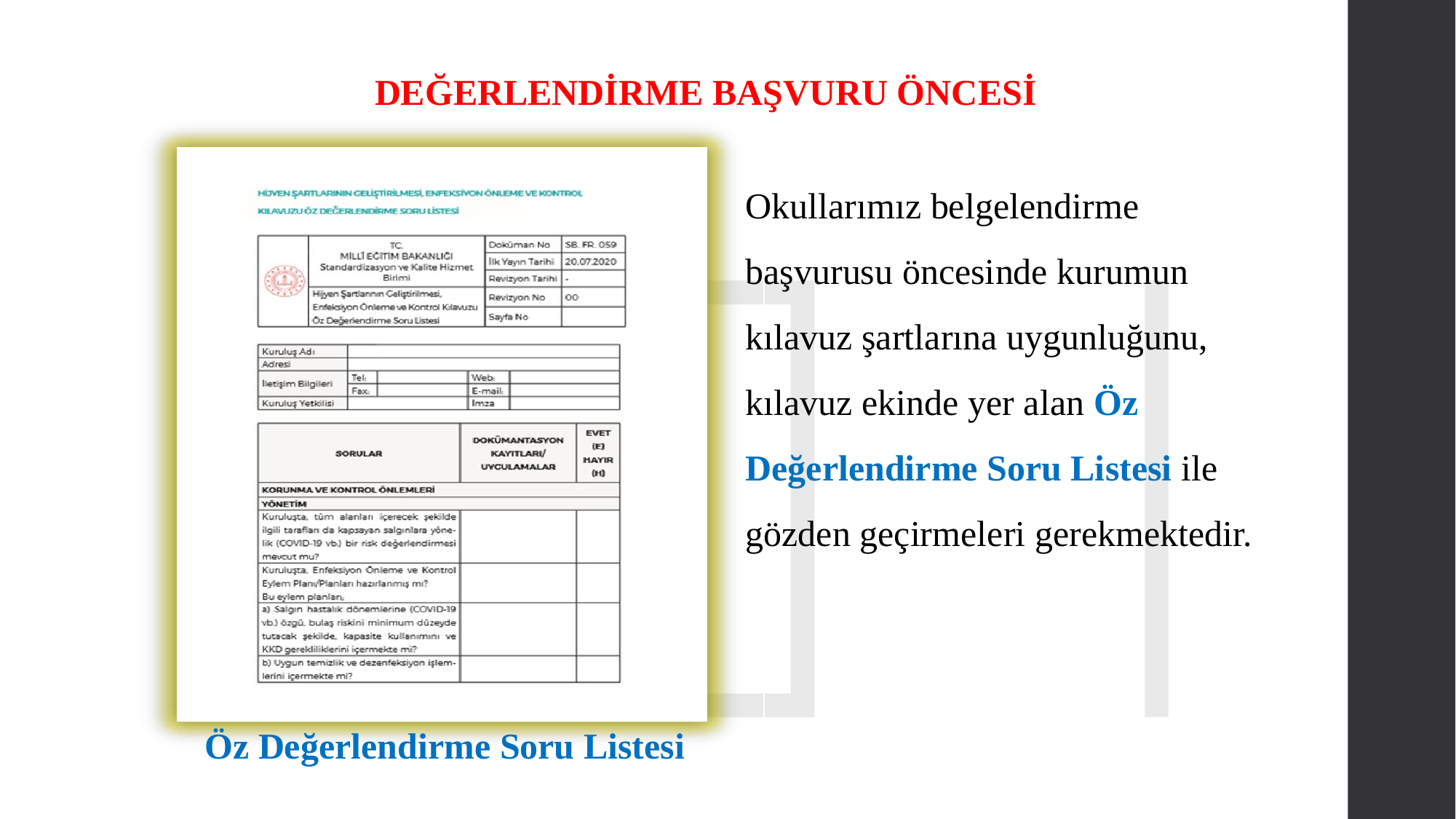

DEĞERLENDİRME BAŞVURU ÖNCESİ
Öz Değerlendirme Soru Listesi
Okullarımız belgelendirme başvurusu öncesinde kurumun kılavuz şartlarına uygunluğunu, kılavuz ekinde yer alan Öz Değerlendirme Soru Listesi ile gözden geçirmeleri gerekmektedir.